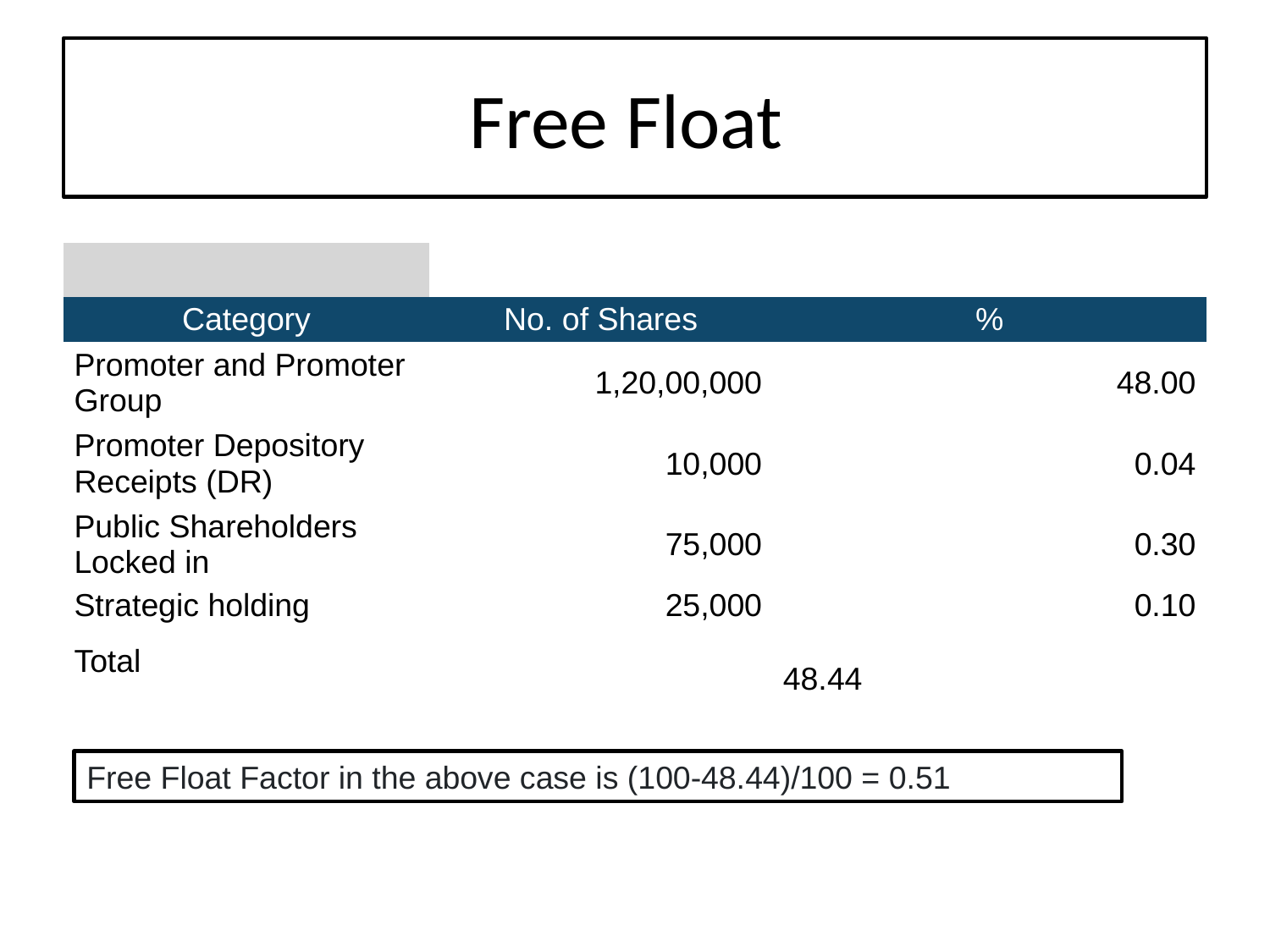

# Free Float
|  |  |  |
| --- | --- | --- |
| Category | No. of Shares | % |
| Promoter and Promoter Group | 1,20,00,000 | 48.00 |
| Promoter Depository Receipts (DR) | 10,000 | 0.04 |
| Public Shareholders Locked in | 75,000 | 0.30 |
| Strategic holding | 25,000 | 0.10 |
| Total |  | 48.44 |
|  |  |  |
| --- | --- | --- |
| No. of Shares | % |  |
| Total Equity Shares | 2,50,00,000 | 100 |
Free Float Factor in the above case is (100-48.44)/100 = 0.51